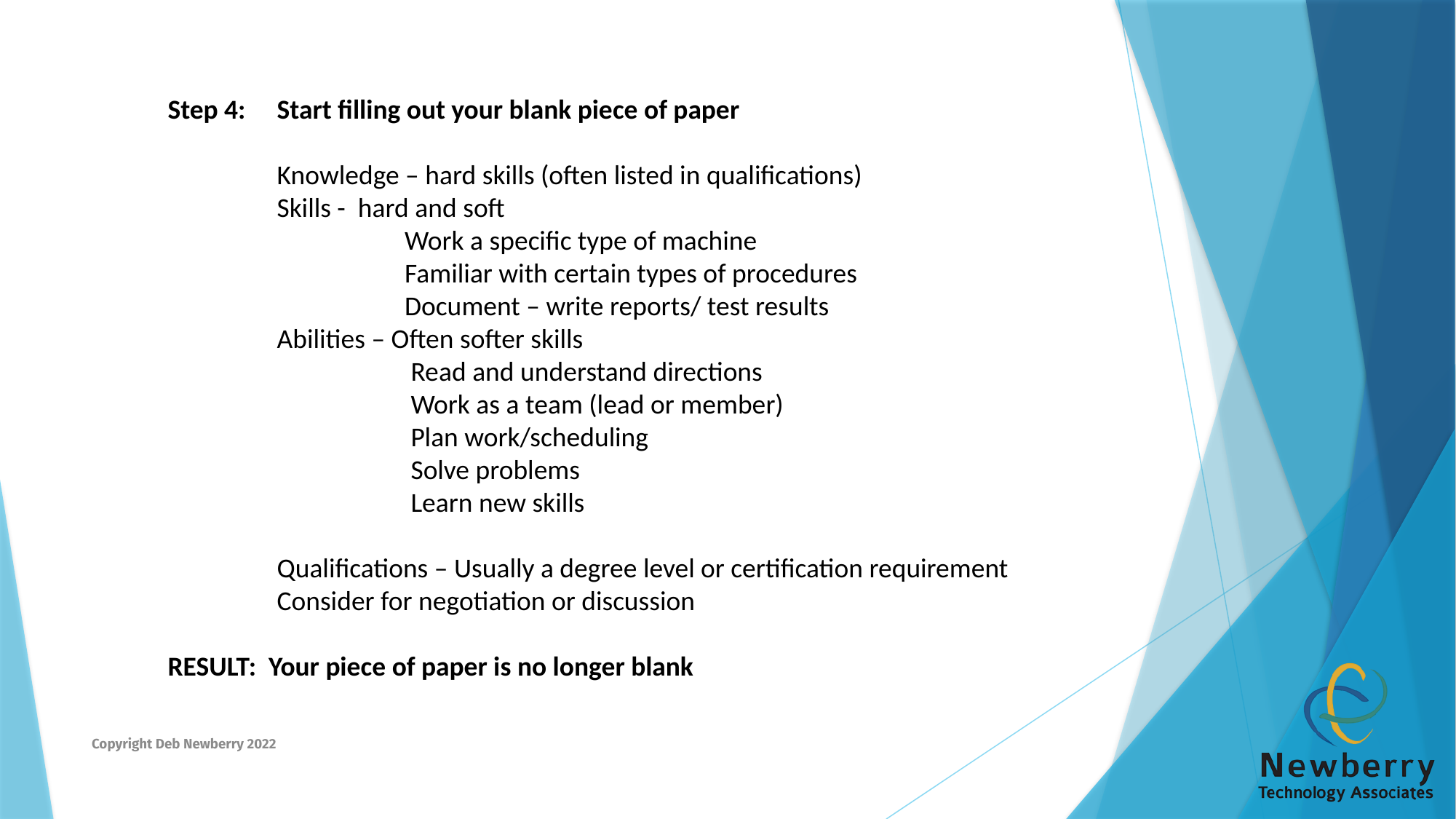

Step 4: 	Start filling out your blank piece of paper

	Knowledge – hard skills (often listed in qualifications)
	Skills -  hard and soft
		   Work a specific type of machine
		   Familiar with certain types of procedures
		   Document – write reports/ test results
	Abilities – Often softer skills
		    Read and understand directions
		    Work as a team (lead or member)
		    Plan work/scheduling
		    Solve problems
		    Learn new skills

	Qualifications – Usually a degree level or certification requirement
	Consider for negotiation or discussion

RESULT:  Your piece of paper is no longer blank

Copyright Deb Newberry 2022